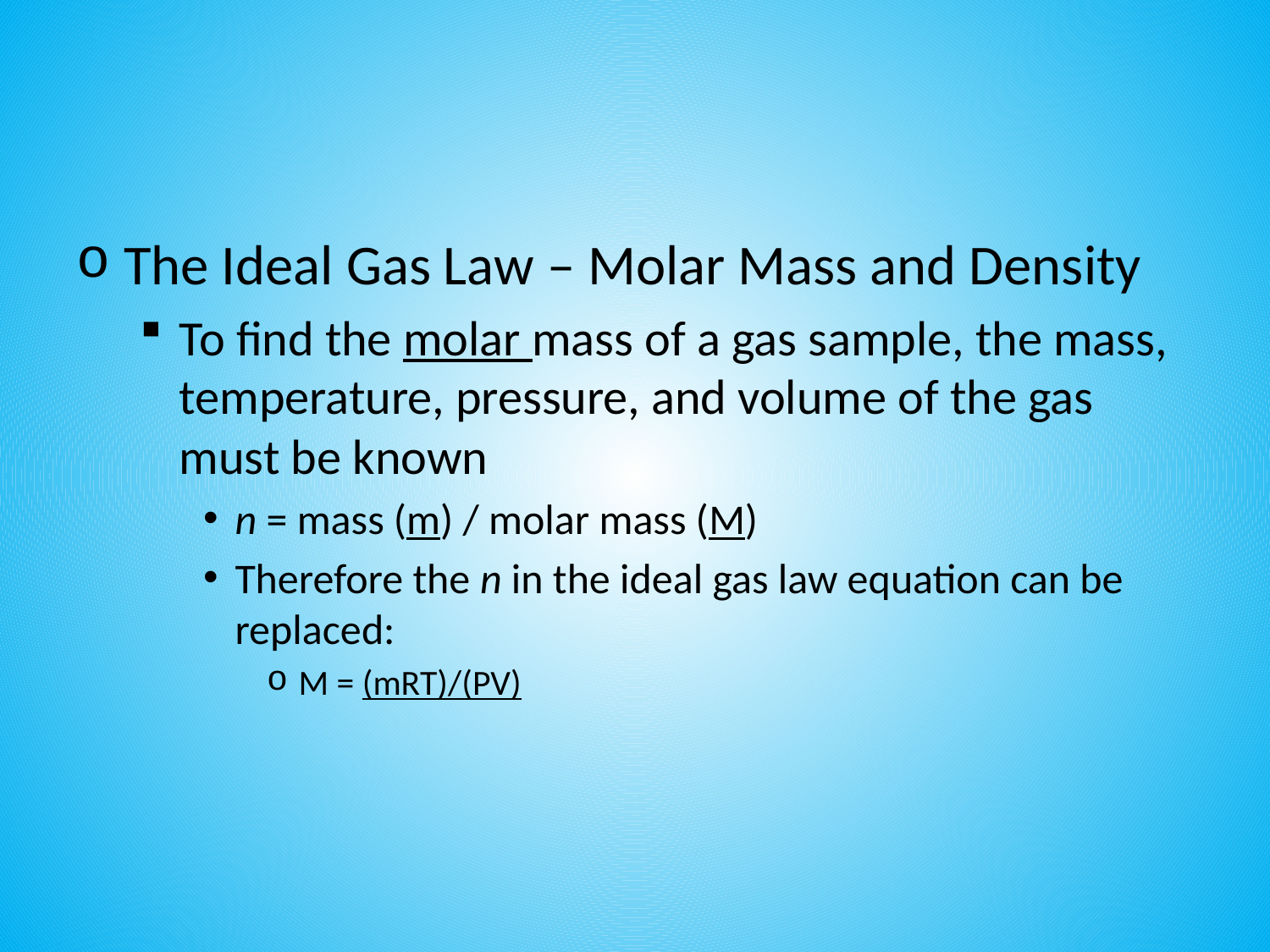

#
The Ideal Gas Law – Molar Mass and Density
To find the molar mass of a gas sample, the mass, temperature, pressure, and volume of the gas must be known
n = mass (m) / molar mass (M)
Therefore the n in the ideal gas law equation can be replaced:
M = (mRT)/(PV)